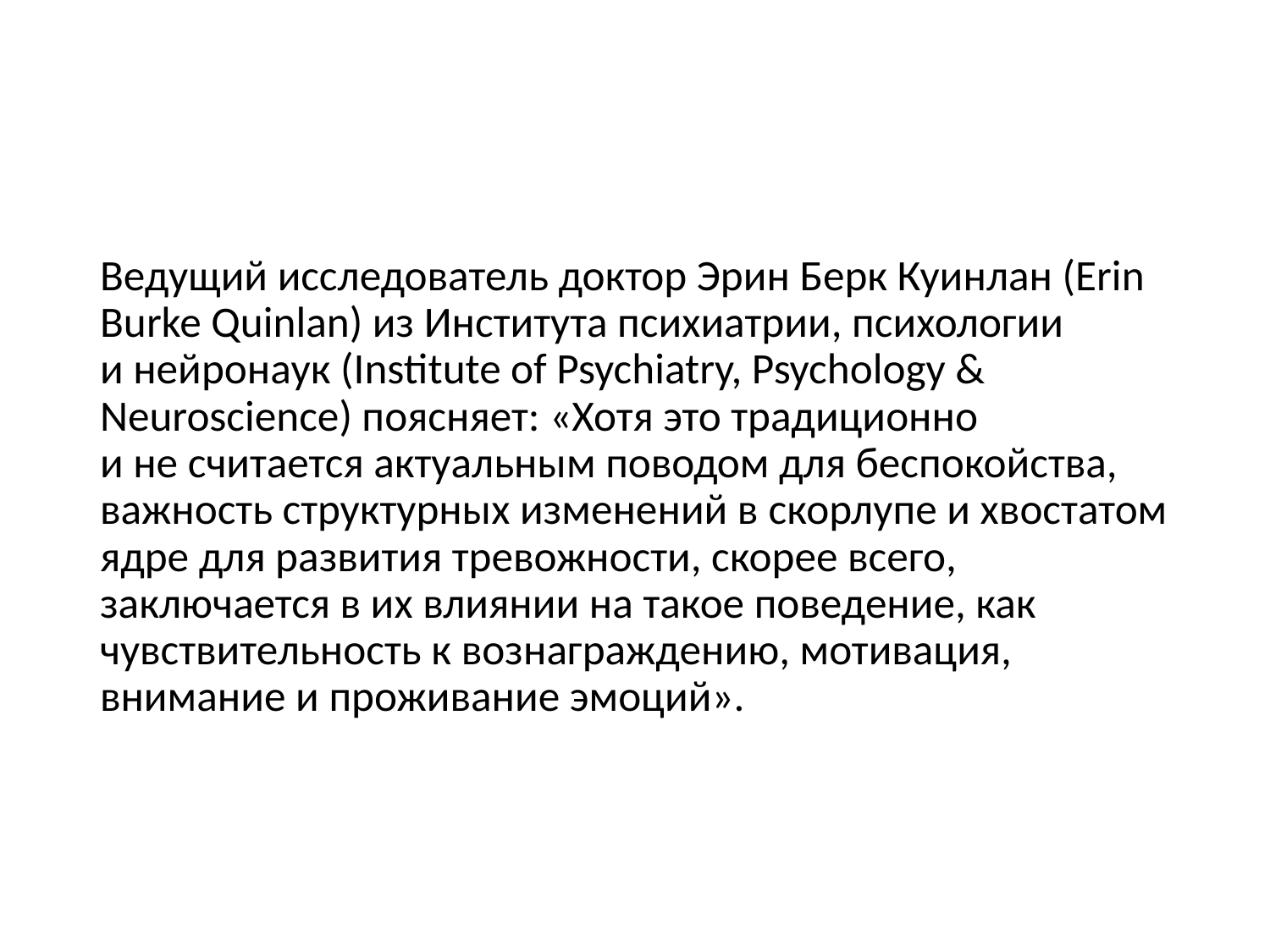

Ведущий исследователь доктор Эрин Берк Куинлан (Erin Burke Quinlan) из Института психиатрии, психологии и нейронаук (Institute of Psychiatry, Psychology & Neuroscience) поясняет: «Хотя это традиционно и не считается актуальным поводом для беспокойства, важность структурных изменений в скорлупе и хвостатом ядре для развития тревожности, скорее всего, заключается в их влиянии на такое поведение, как чувствительность к вознаграждению, мотивация, внимание и проживание эмоций».